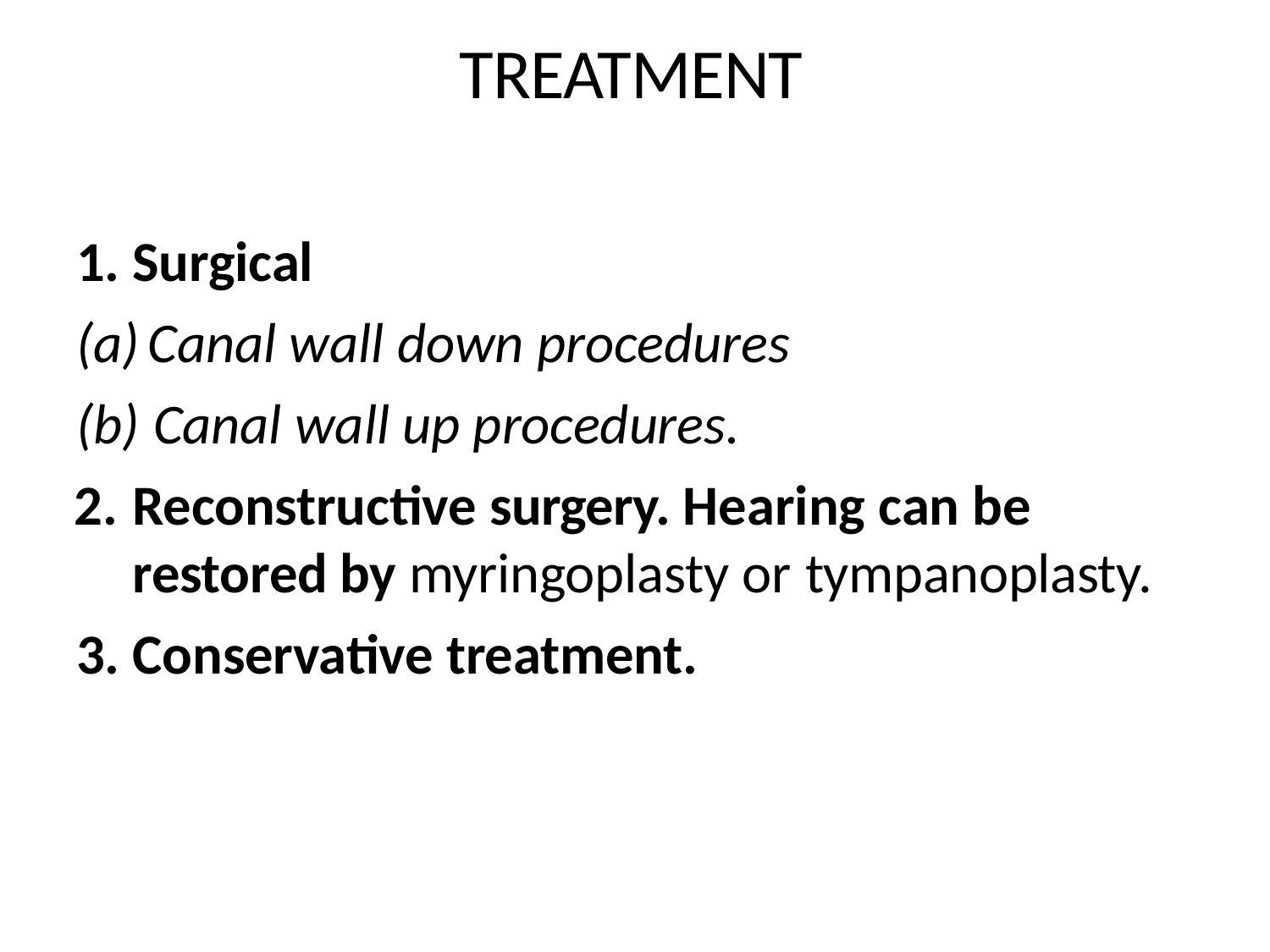

# TREATMENT
1. Surgical
Canal wall down procedures
Canal wall up procedures.
Reconstructive surgery. Hearing can be  restored by myringoplasty or tympanoplasty.
Conservative treatment.